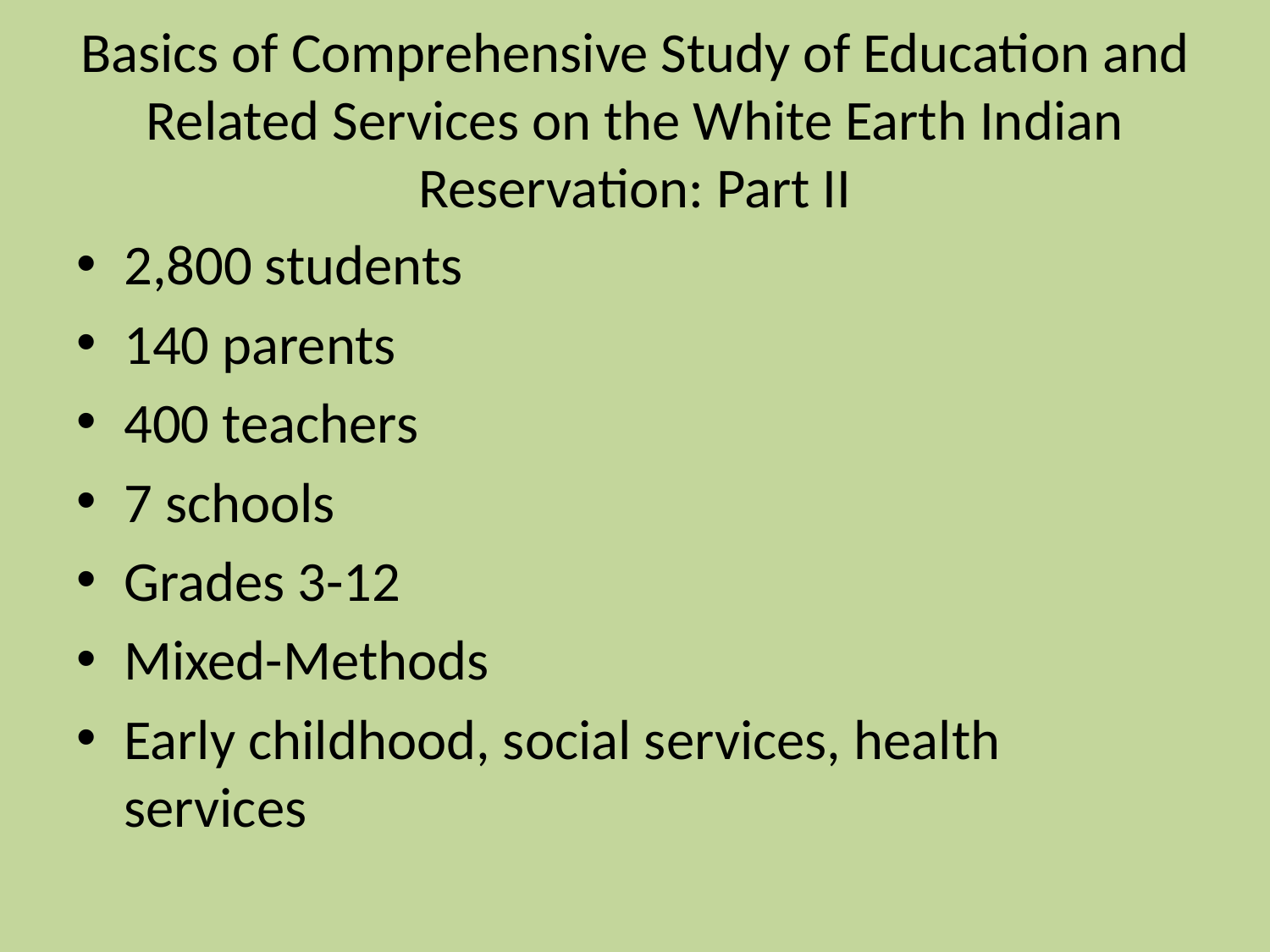

# Basics of Comprehensive Study of Education and Related Services on the White Earth Indian Reservation: Part II
2,800 students
140 parents
400 teachers
7 schools
Grades 3-12
Mixed-Methods
Early childhood, social services, health services